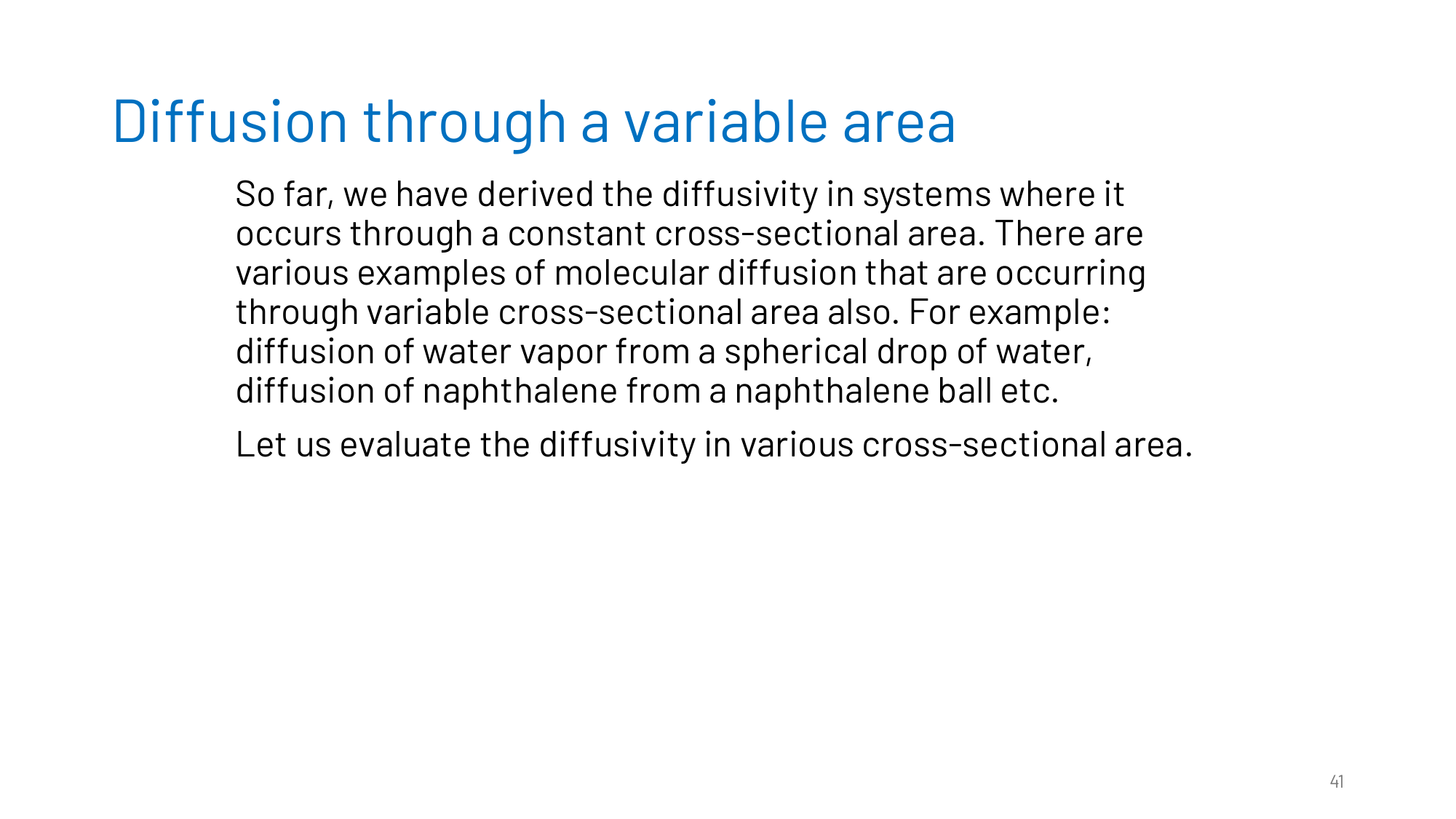

# Diffusion through a variable area
So far, we have derived the diffusivity in systems where it occurs through a constant cross-sectional area. There are various examples of molecular diffusion that are occurring through variable cross-sectional area also. For example: diffusion of water vapor from a spherical drop of water, diffusion of naphthalene from a naphthalene ball etc.
Let us evaluate the diffusivity in various cross-sectional area.
41